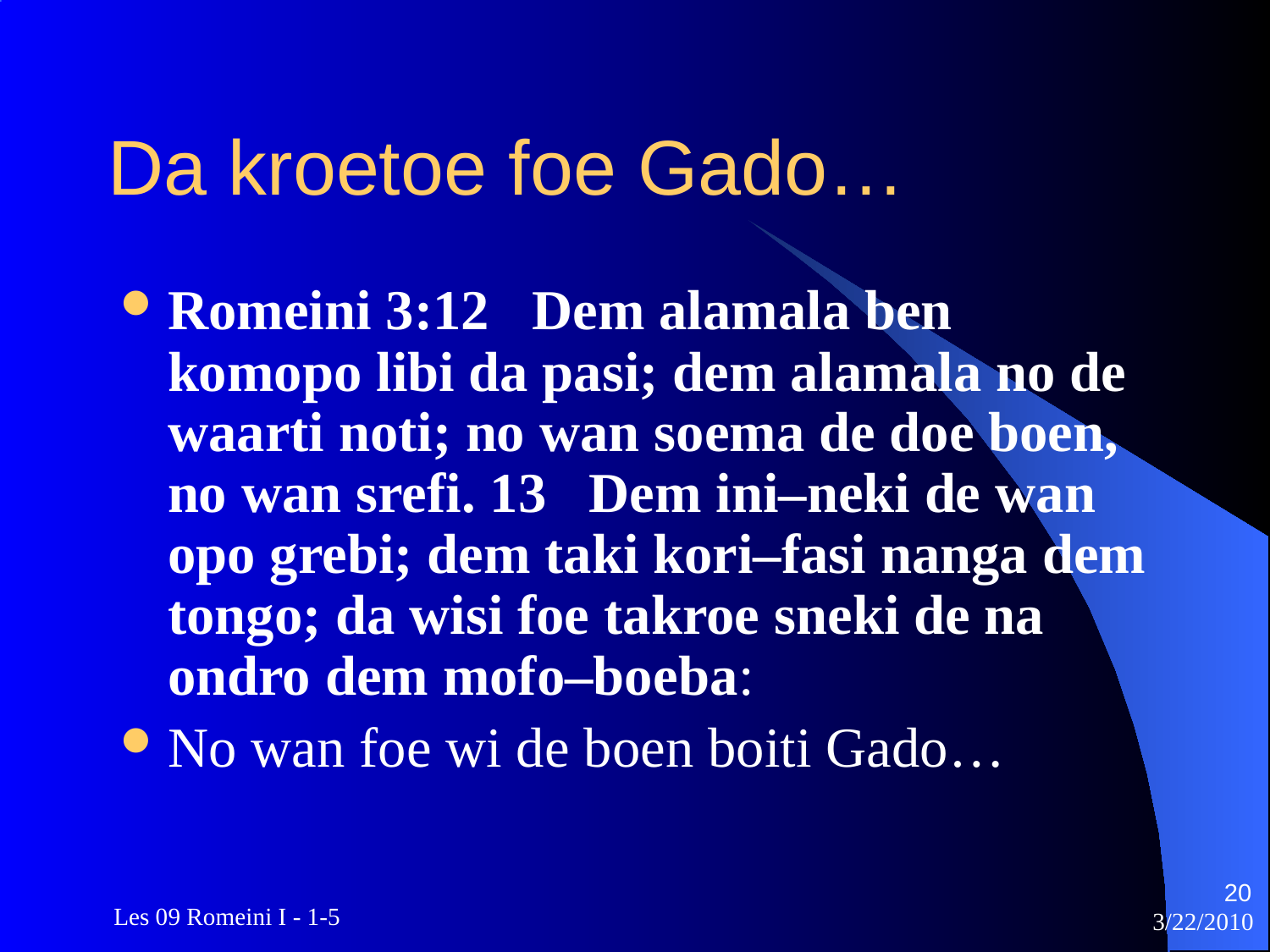

# Da kroetoe foe Gado…
Romeini 3:12   Dem alamala ben komopo libi da pasi; dem alamala no de waarti noti; no wan soema de doe boen, no wan srefi. 13   Dem ini–neki de wan opo grebi; dem taki kori–fasi nanga dem tongo; da wisi foe takroe sneki de na ondro dem mofo–boeba:
No wan foe wi de boen boiti Gado…
20
 Les 09 Romeini I - 1-5
3/22/2010